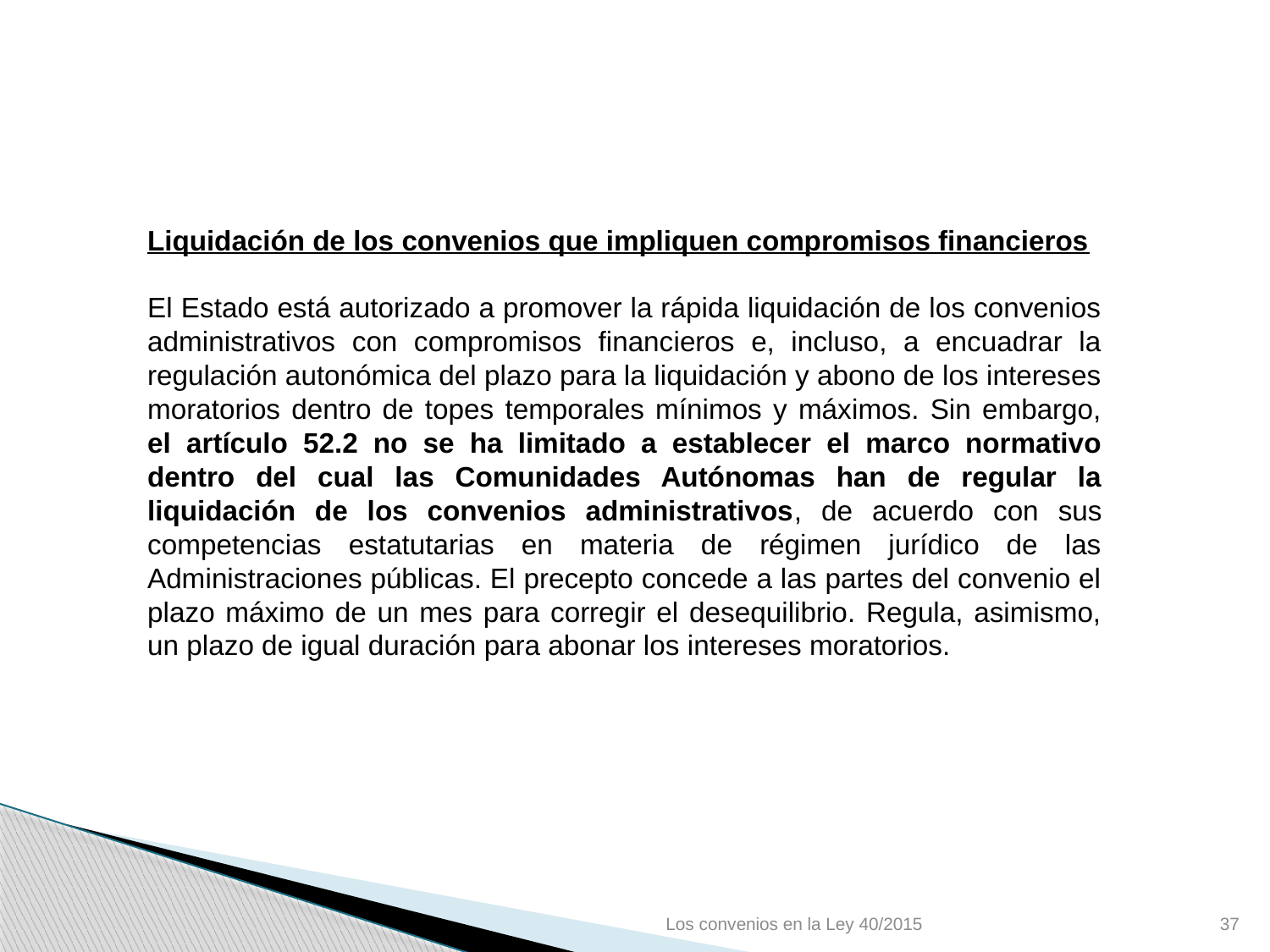

Liquidación de los convenios que impliquen compromisos financieros

El Estado está autorizado a promover la rápida liquidación de los convenios administrativos con compromisos financieros e, incluso, a encuadrar la regulación autonómica del plazo para la liquidación y abono de los intereses moratorios dentro de topes temporales mínimos y máximos. Sin embargo, el artículo 52.2 no se ha limitado a establecer el marco normativo dentro del cual las Comunidades Autónomas han de regular la liquidación de los convenios administrativos, de acuerdo con sus competencias estatutarias en materia de régimen jurídico de las Administraciones públicas. El precepto concede a las partes del convenio el plazo máximo de un mes para corregir el desequilibrio. Regula, asimismo, un plazo de igual duración para abonar los intereses moratorios.

Los convenios en la Ley 40/2015
37